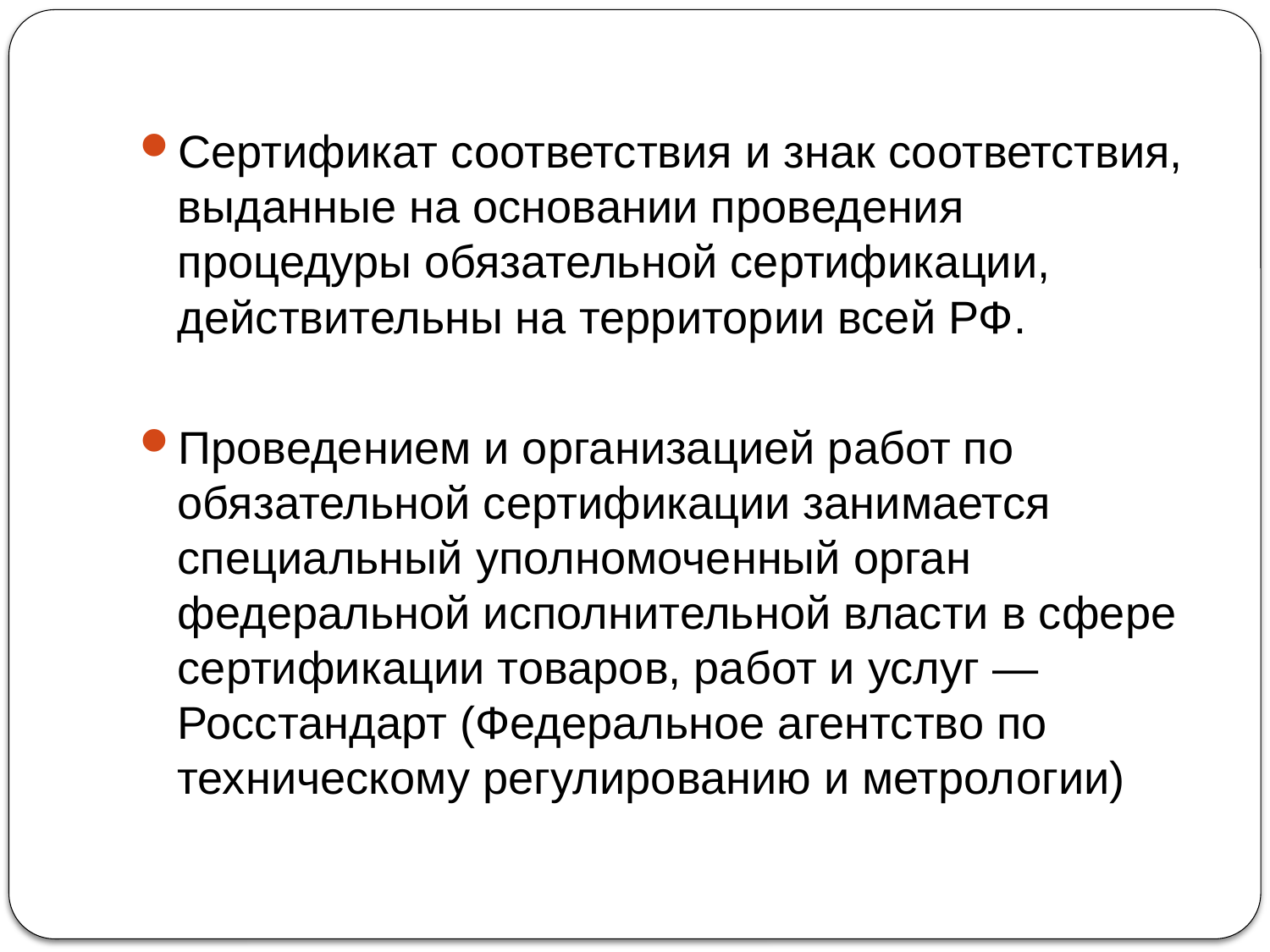

#
Сертификат соответствия и знак соответствия, выданные на основании проведения процедуры обязательной сертификации, действительны на территории всей РФ.

Проведением и организацией работ по обязательной сертификации занимается специальный уполномоченный орган федеральной исполнительной власти в сфере сертификации товаров, работ и услуг — Росстандарт (Федеральное агентство по техническому регулированию и метрологии)